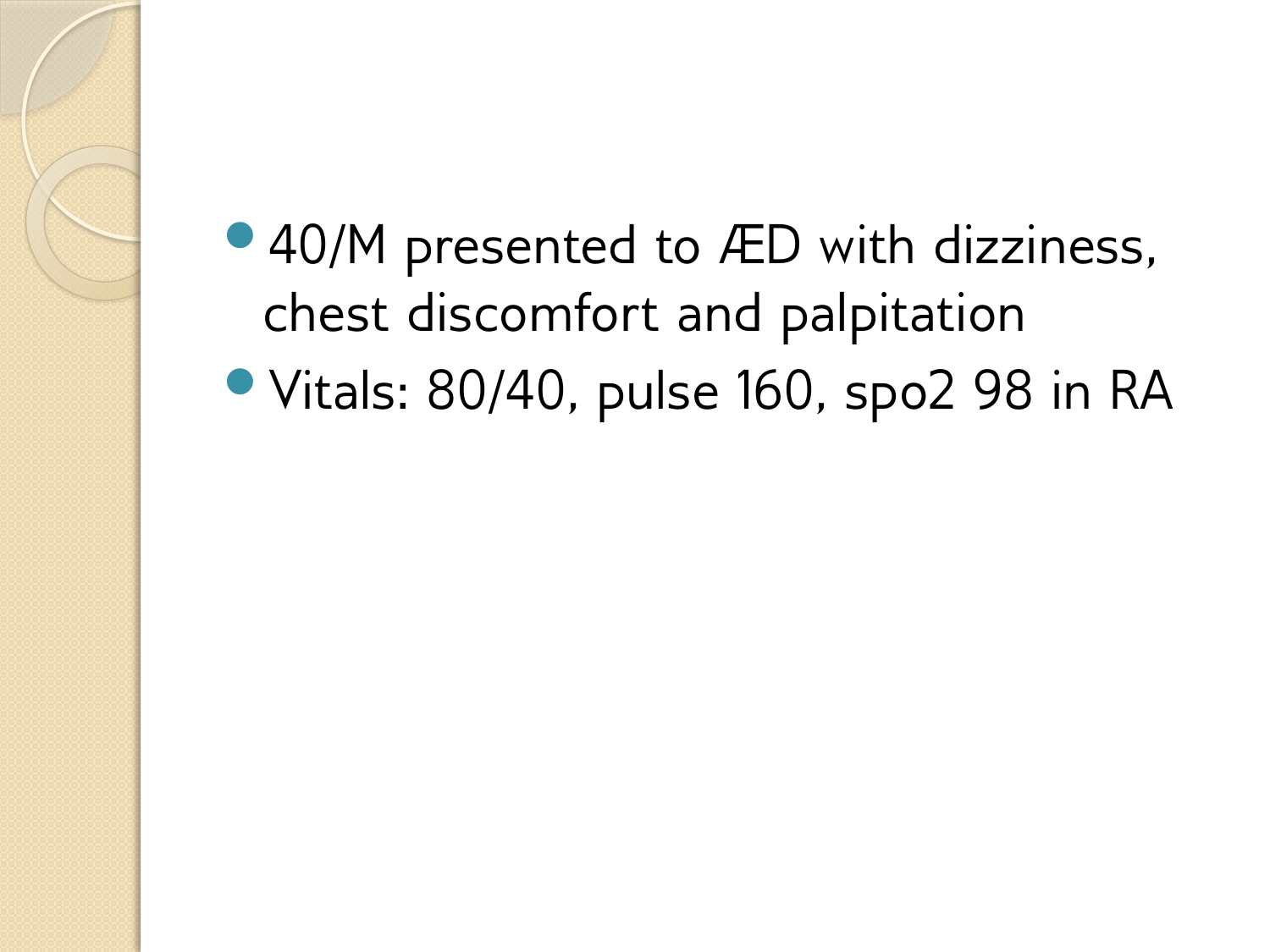

#
40/M presented to AED with dizziness, chest discomfort and palpitation
Vitals: 80/40, pulse 160, spo2 98 in RA